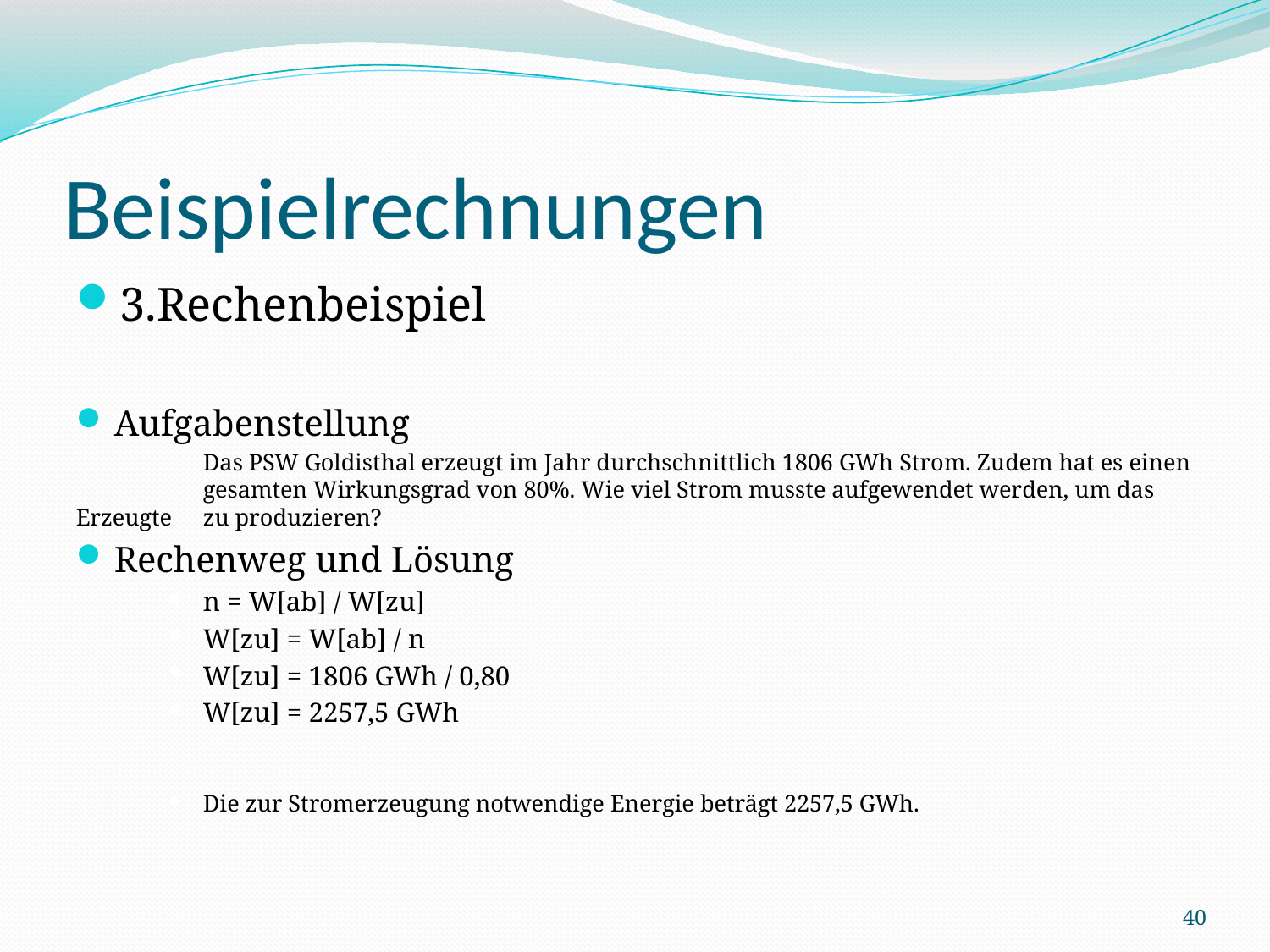

# Beispielrechnungen
3.Rechenbeispiel

Aufgabenstellung
	Das PSW Goldisthal erzeugt im Jahr durchschnittlich 1806 GWh Strom. Zudem hat es einen 	gesamten Wirkungsgrad von 80%. Wie viel Strom musste aufgewendet werden, um das Erzeugte 	zu produzieren?
Rechenweg und Lösung
n = W[ab] / W[zu]
W[zu] = W[ab] / n
W[zu] = 1806 GWh / 0,80
W[zu] = 2257,5 GWh

Die zur Stromerzeugung notwendige Energie beträgt 2257,5 GWh.
40